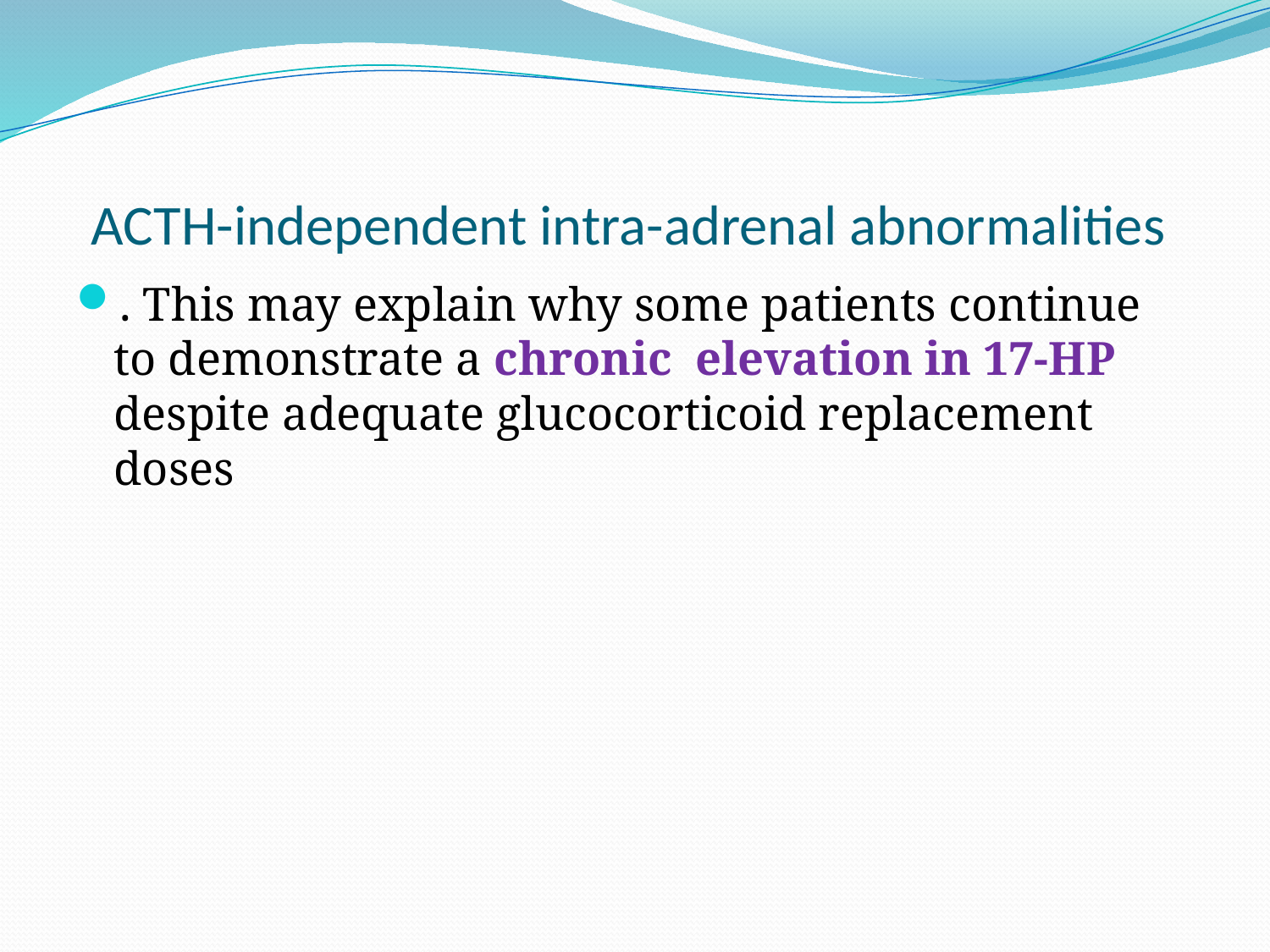

# ACTH-independent intra-adrenal abnormalities
. This may explain why some patients continue to demonstrate a chronic  elevation in 17-HP despite adequate glucocorticoid replacement doses